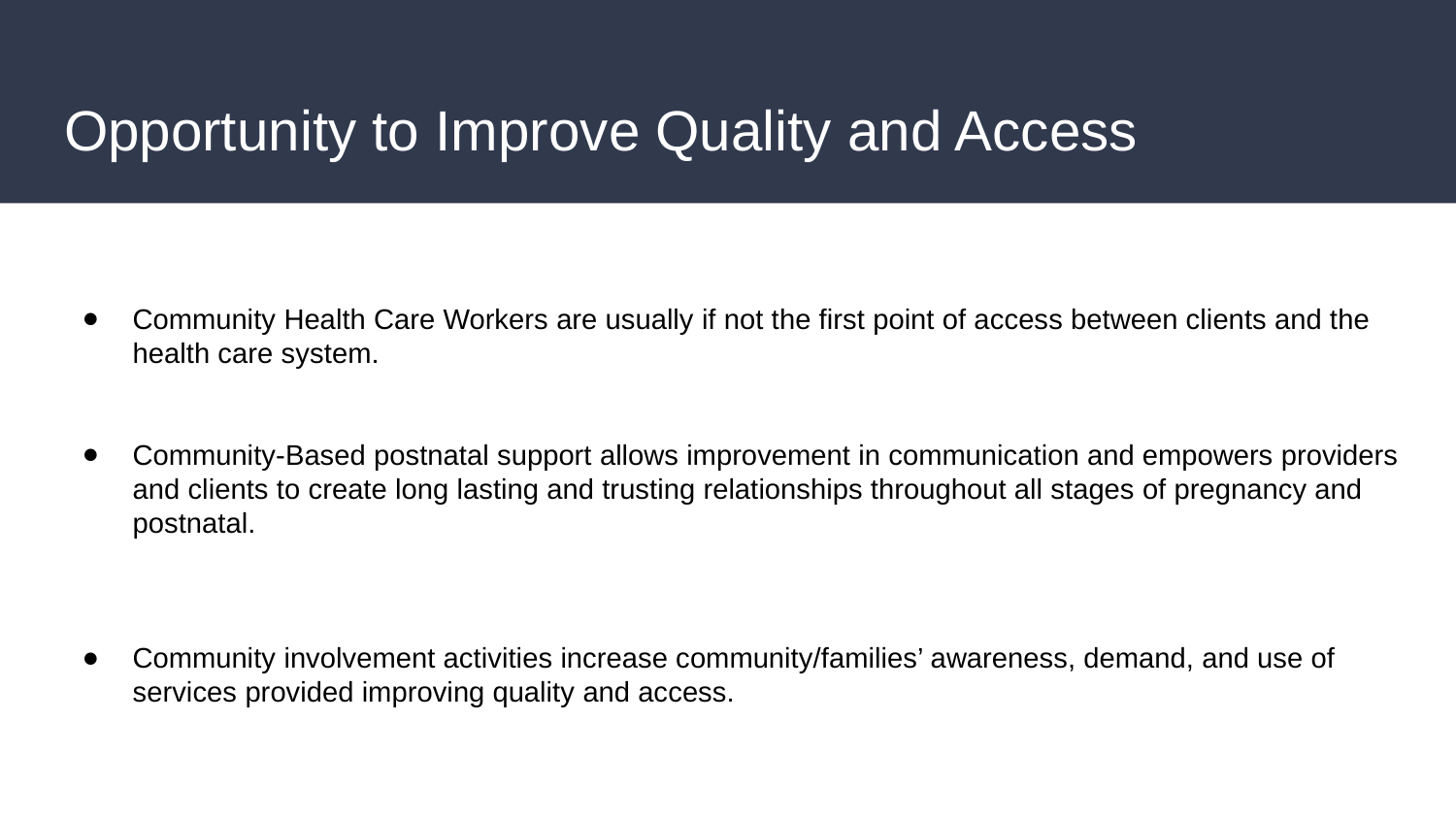

# Opportunity to Improve Quality and Access

Community Health Care Workers are usually if not the first point of access between clients and the health care system.

Community-Based postnatal support allows improvement in communication and empowers providers and clients to create long lasting and trusting relationships throughout all stages of pregnancy and postnatal.

Community involvement activities increase community/families’ awareness, demand, and use of services provided improving quality and access.